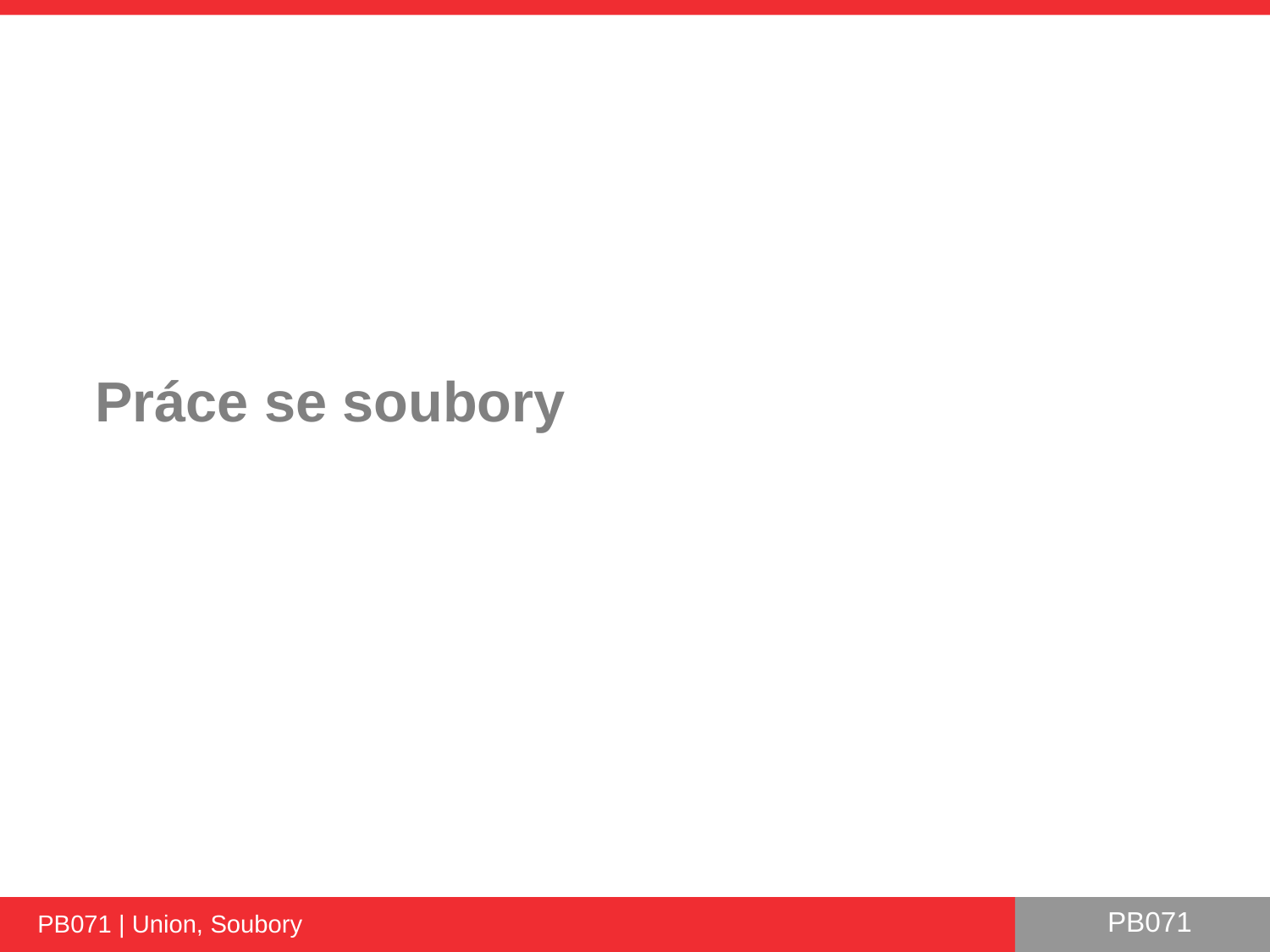

# Práce se soubory
PB071 | Union, Soubory